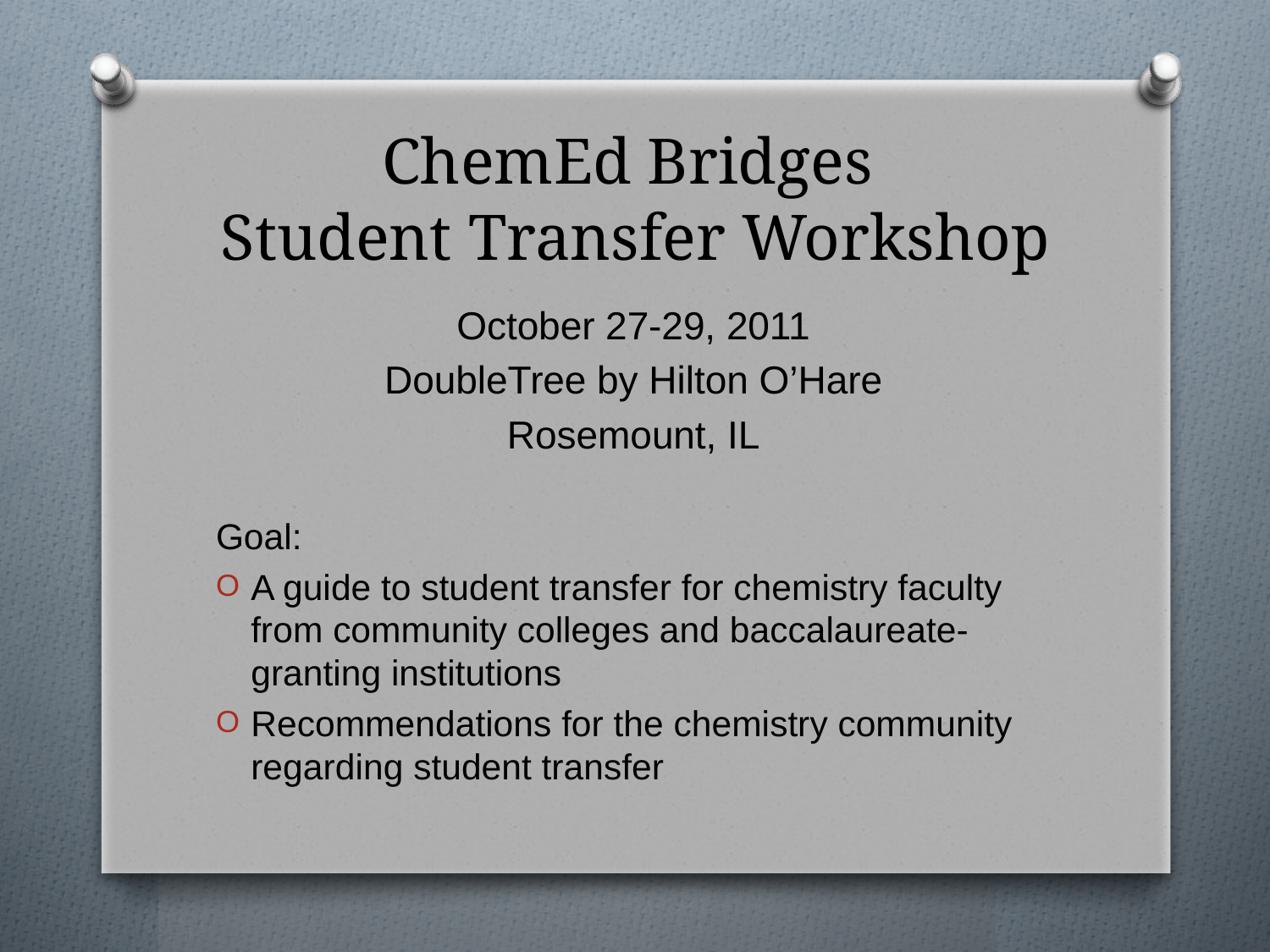

# ChemEd Bridges Student Transfer Workshop
October 27-29, 2011
DoubleTree by Hilton O’Hare
Rosemount, IL

Goal:
A guide to student transfer for chemistry faculty from community colleges and baccalaureate-granting institutions
Recommendations for the chemistry community regarding student transfer